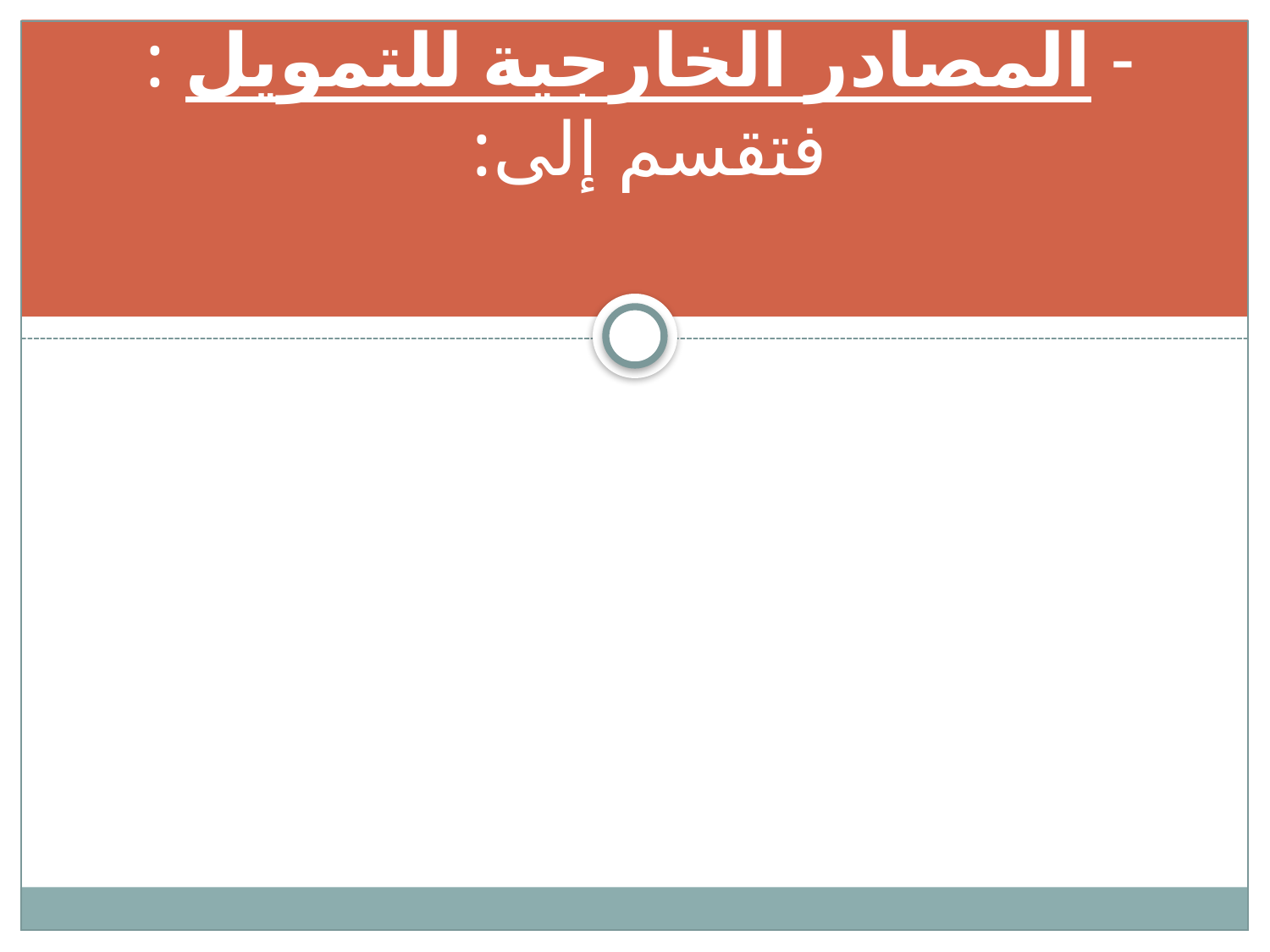

# - المصادر الخارجية للتمويل : فتقسم إلى: